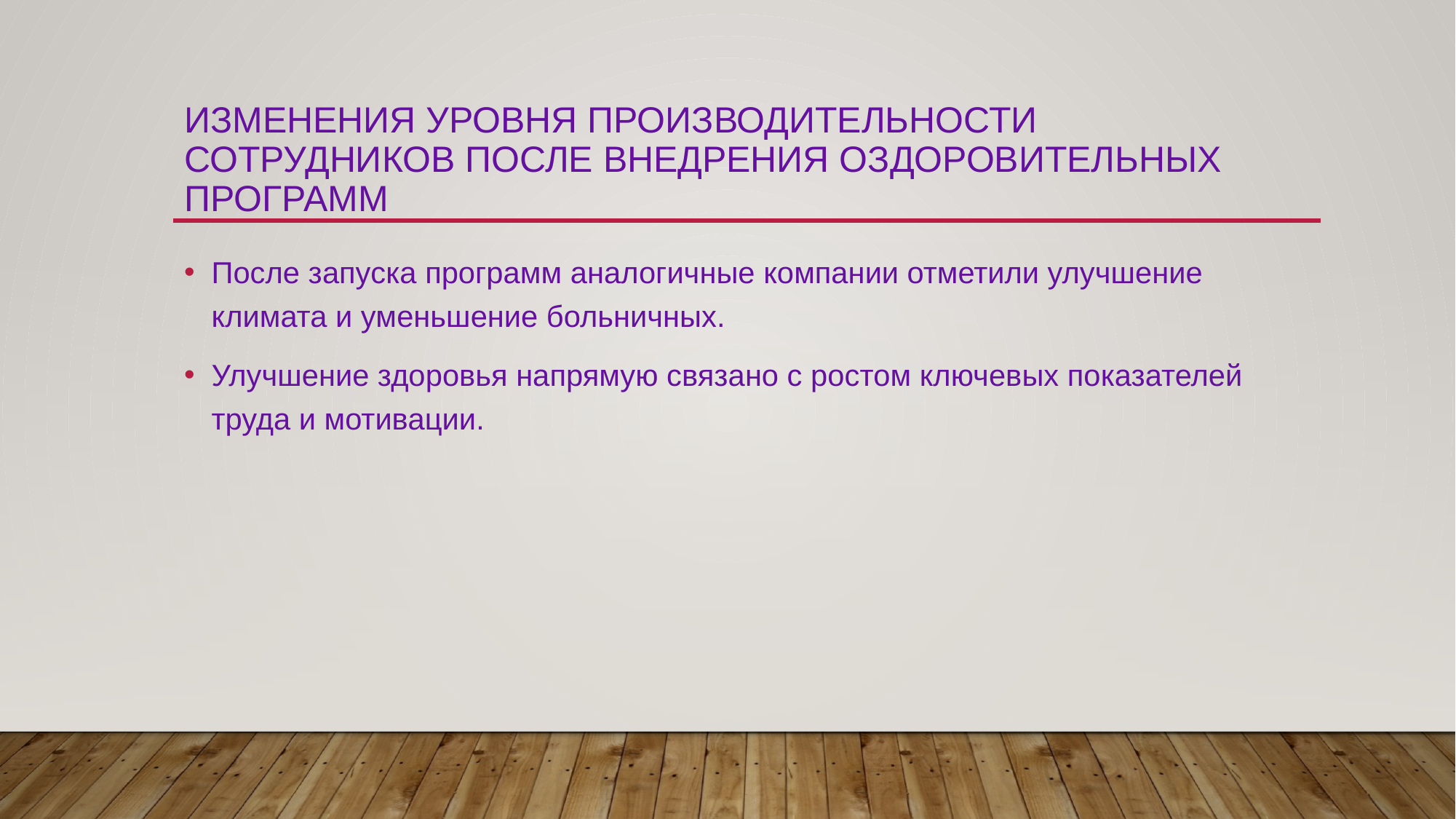

# Изменения уровня производительности сотрудников после внедрения оздоровительных программ
После запуска программ аналогичные компании отметили улучшение климата и уменьшение больничных.
Улучшение здоровья напрямую связано с ростом ключевых показателей труда и мотивации.